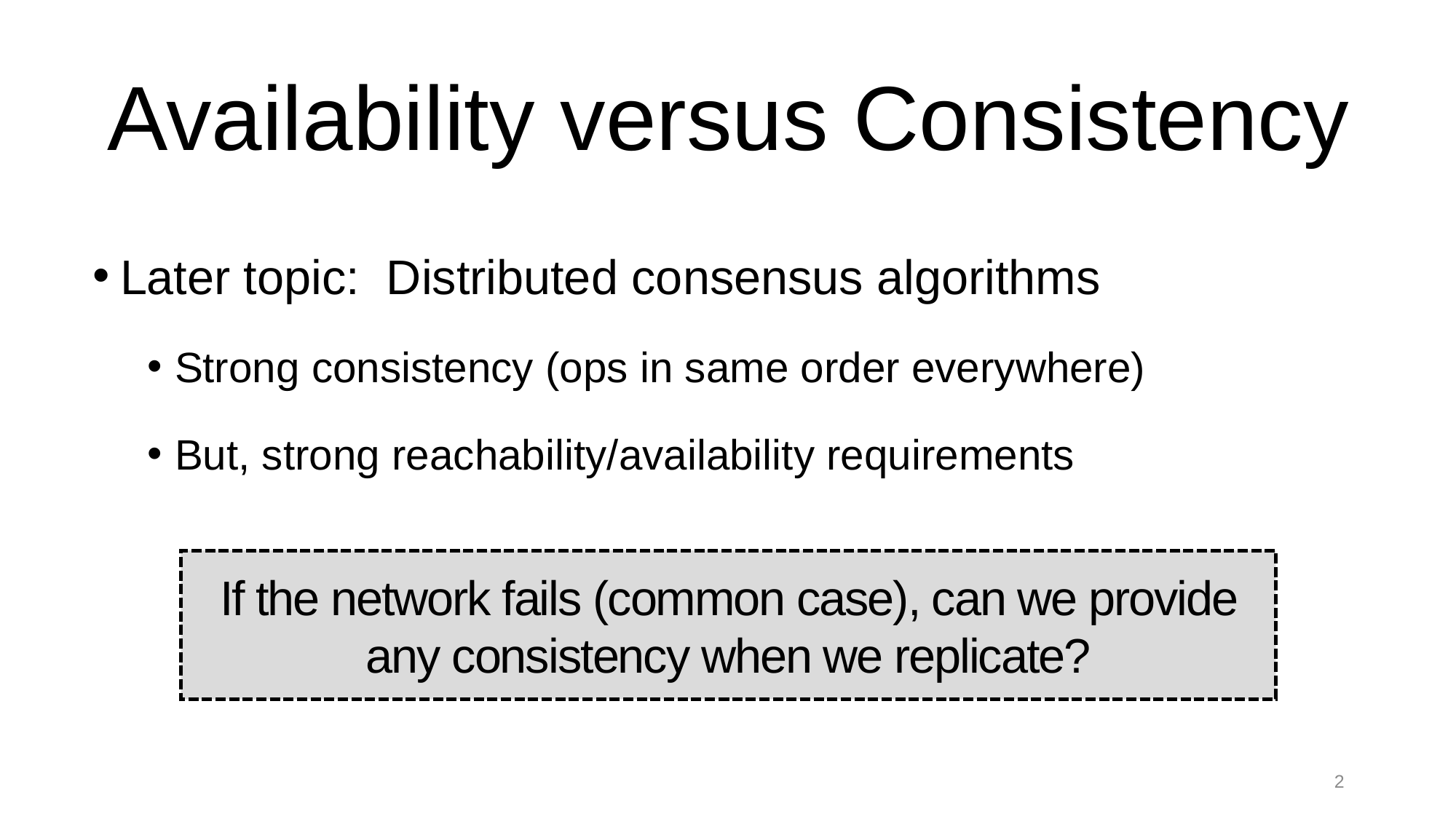

# Availability versus Consistency
Later topic:  Distributed consensus algorithms
Strong consistency (ops in same order everywhere)
But, strong reachability/availability requirements
If the network fails (common case), can we provide any consistency when we replicate?
2